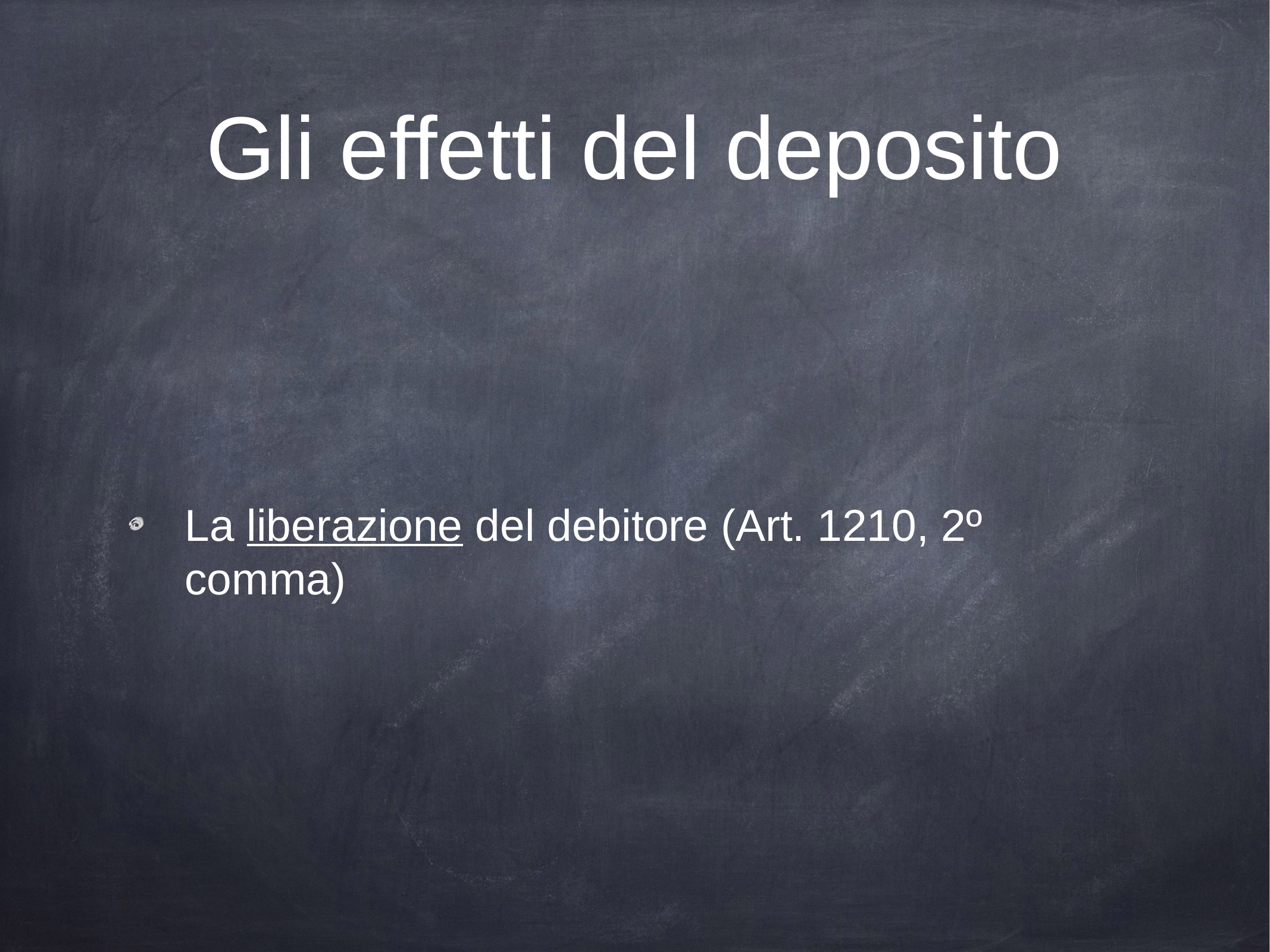

# Gli effetti del deposito
La liberazione del debitore (Art. 1210, 2º comma)